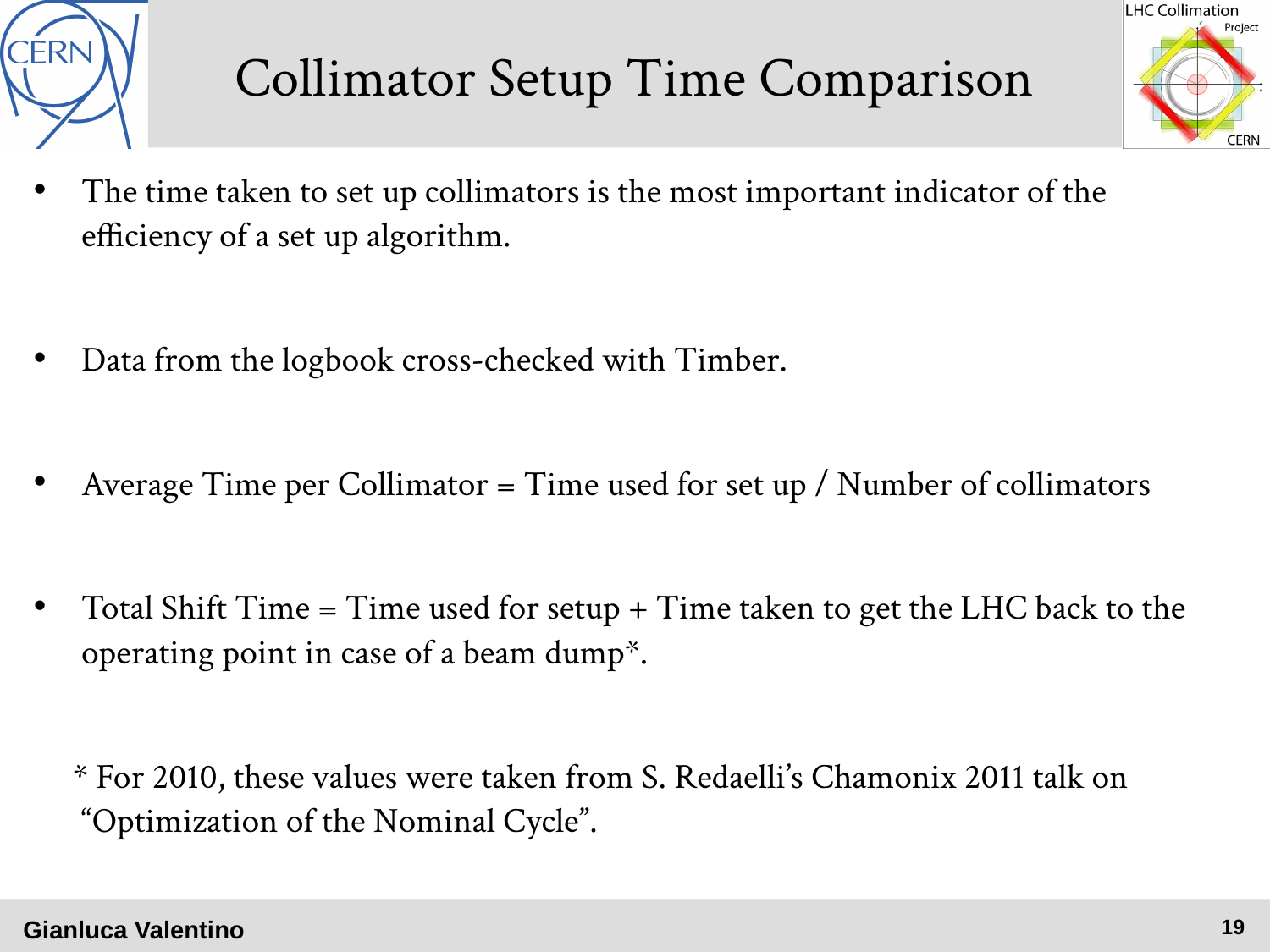

# Collimator Setup Time Comparison
The time taken to set up collimators is the most important indicator of the efficiency of a set up algorithm.

Data from the logbook cross-checked with Timber.

Average Time per Collimator = Time used for set up / Number of collimators

Total Shift Time = Time used for setup + Time taken to get the LHC back to the operating point in case of a beam dump*.

     * For 2010, these values were taken from S. Redaelli’s Chamonix 2011 talk on “Optimization of the Nominal Cycle”.

Gianluca Valentino
19